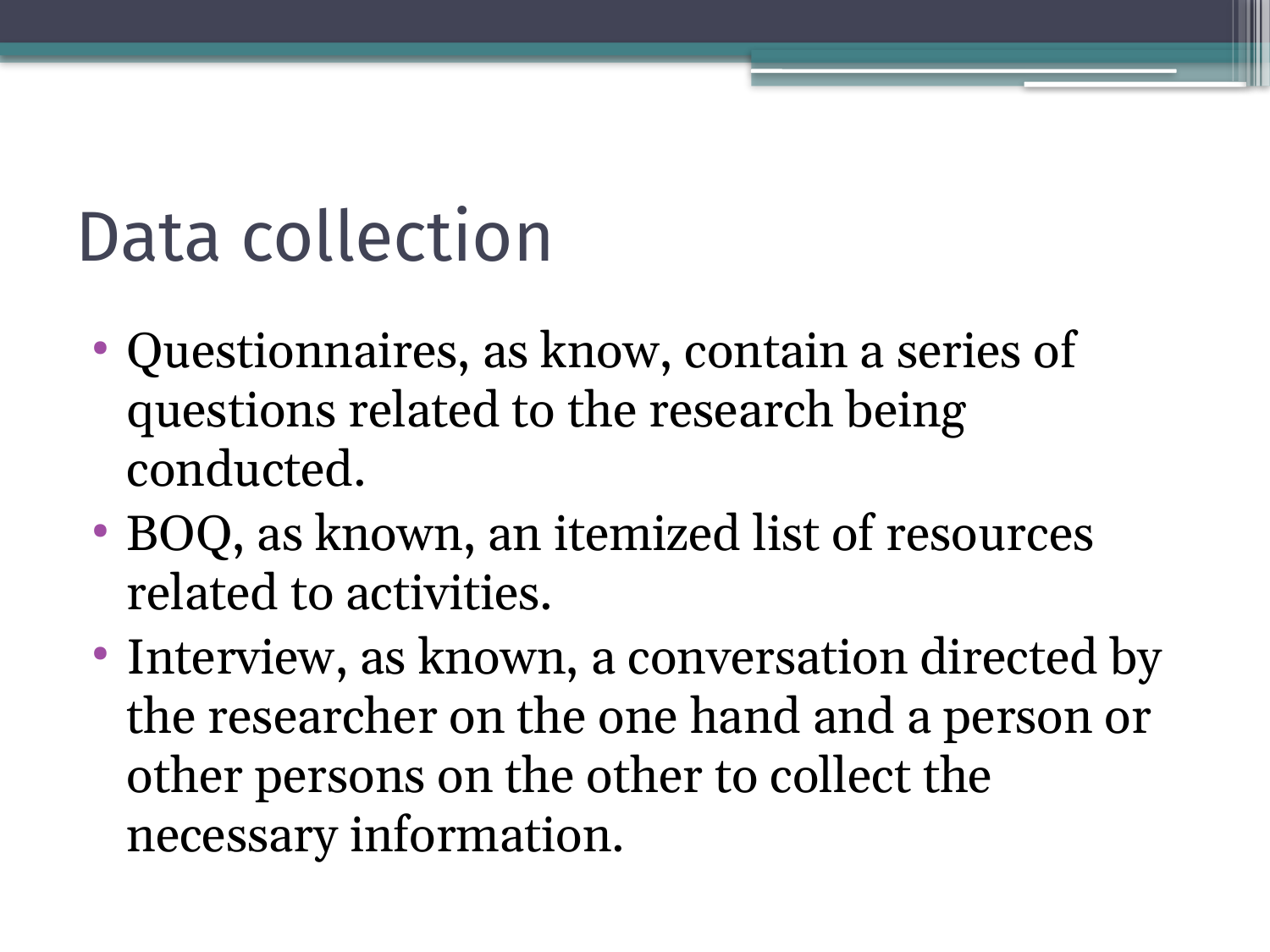

# Data collection
Questionnaires, as know, contain a series of questions related to the research being conducted.
BOQ, as known, an itemized list of resources related to activities.
Interview, as known, a conversation directed by the researcher on the one hand and a person or other persons on the other to collect the necessary information.